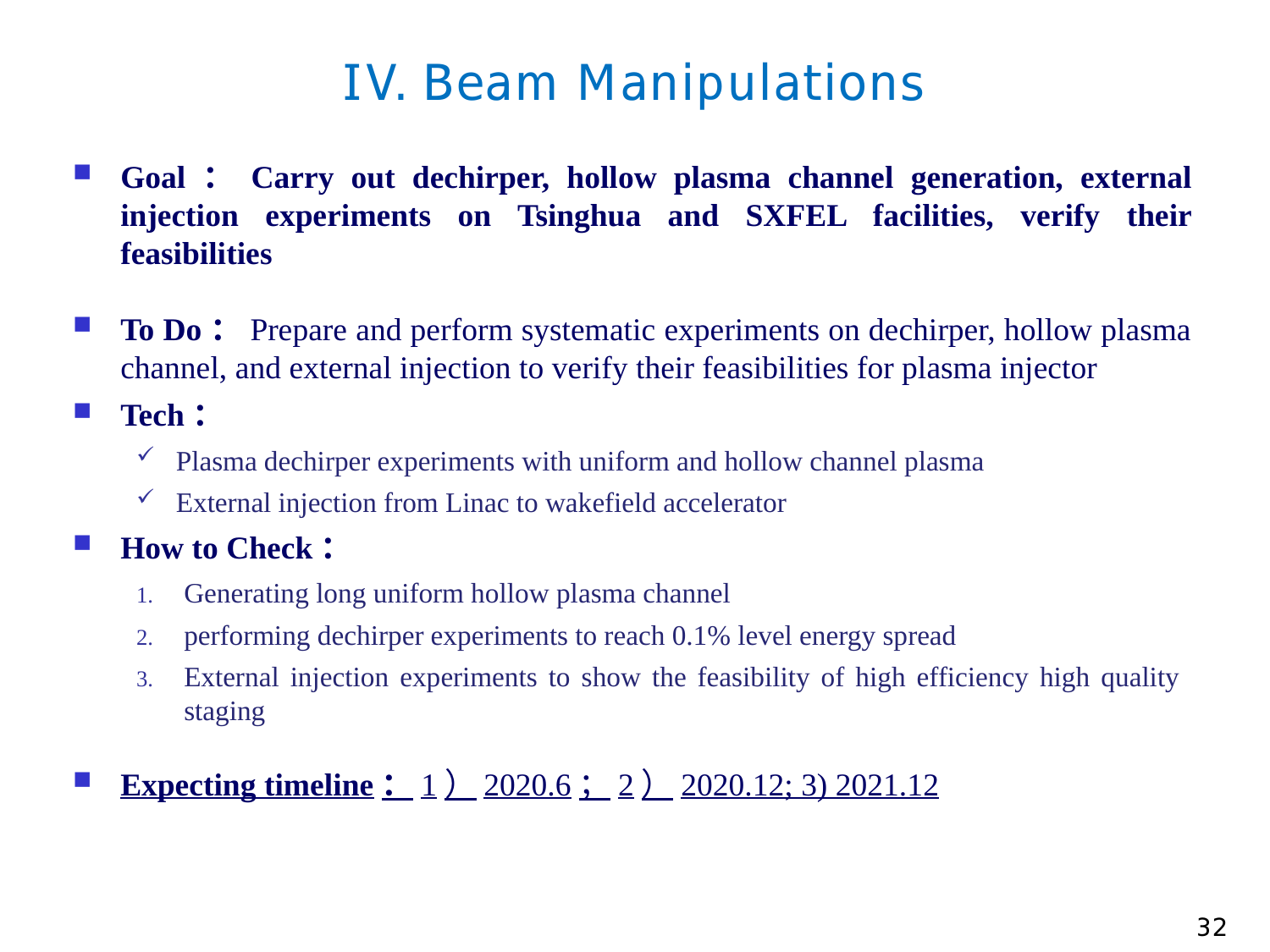

IV. Beam Manipulations
Goal：Carry out dechirper, hollow plasma channel generation, external injection experiments on Tsinghua and SXFEL facilities, verify their feasibilities

To Do：Prepare and perform systematic experiments on dechirper, hollow plasma channel, and external injection to verify their feasibilities for plasma injector
Tech：
Plasma dechirper experiments with uniform and hollow channel plasma
External injection from Linac to wakefield accelerator
How to Check：
Generating long uniform hollow plasma channel
performing dechirper experiments to reach 0.1% level energy spread
External injection experiments to show the feasibility of high efficiency high quality  staging

Expecting timeline：1）2020.6；2）2020.12; 3) 2021.12

32